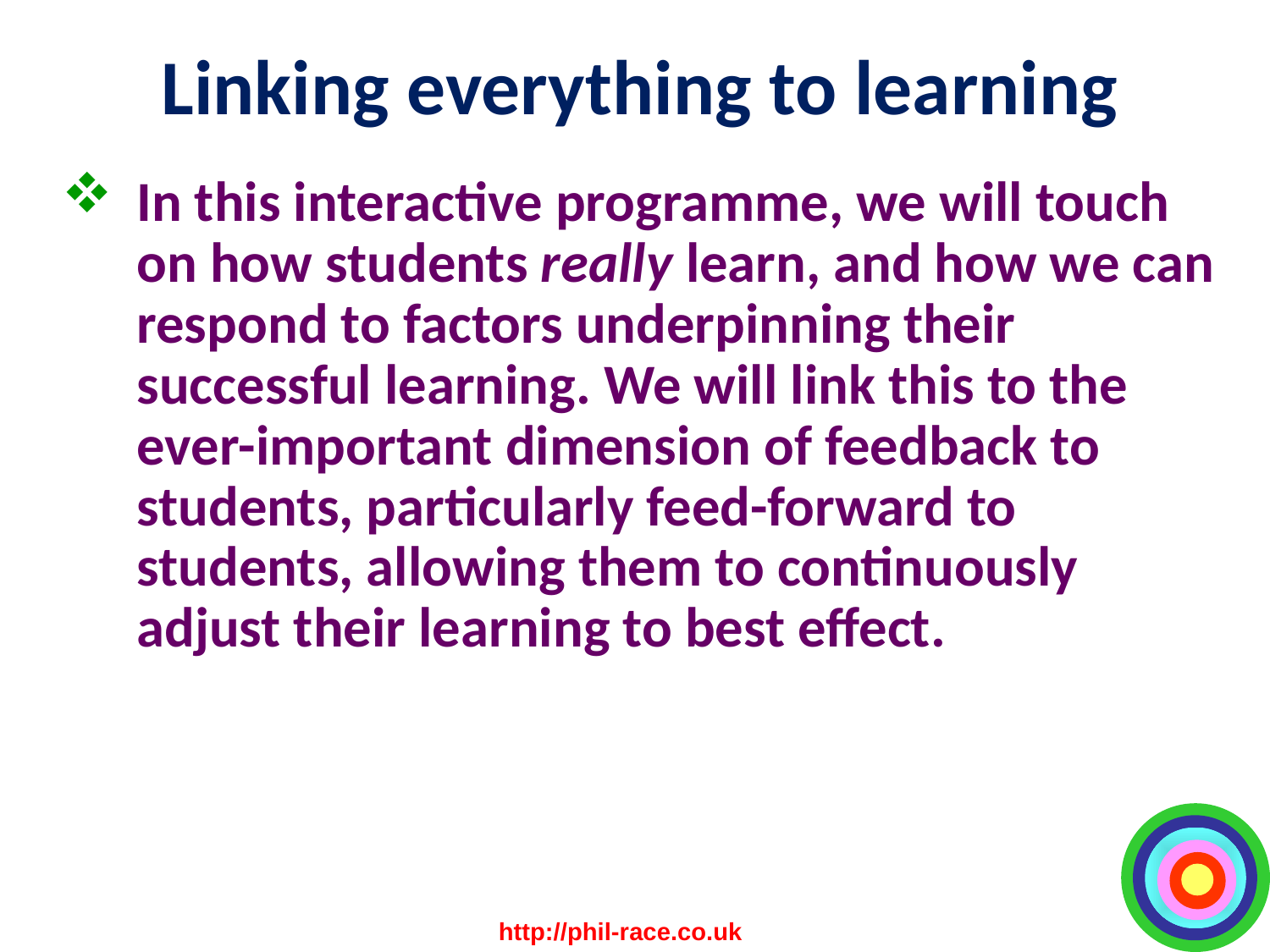

# Linking everything to learning
In this interactive programme, we will touch on how students really learn, and how we can respond to factors underpinning their successful learning. We will link this to the ever-important dimension of feedback to students, particularly feed-forward to students, allowing them to continuously adjust their learning to best effect.